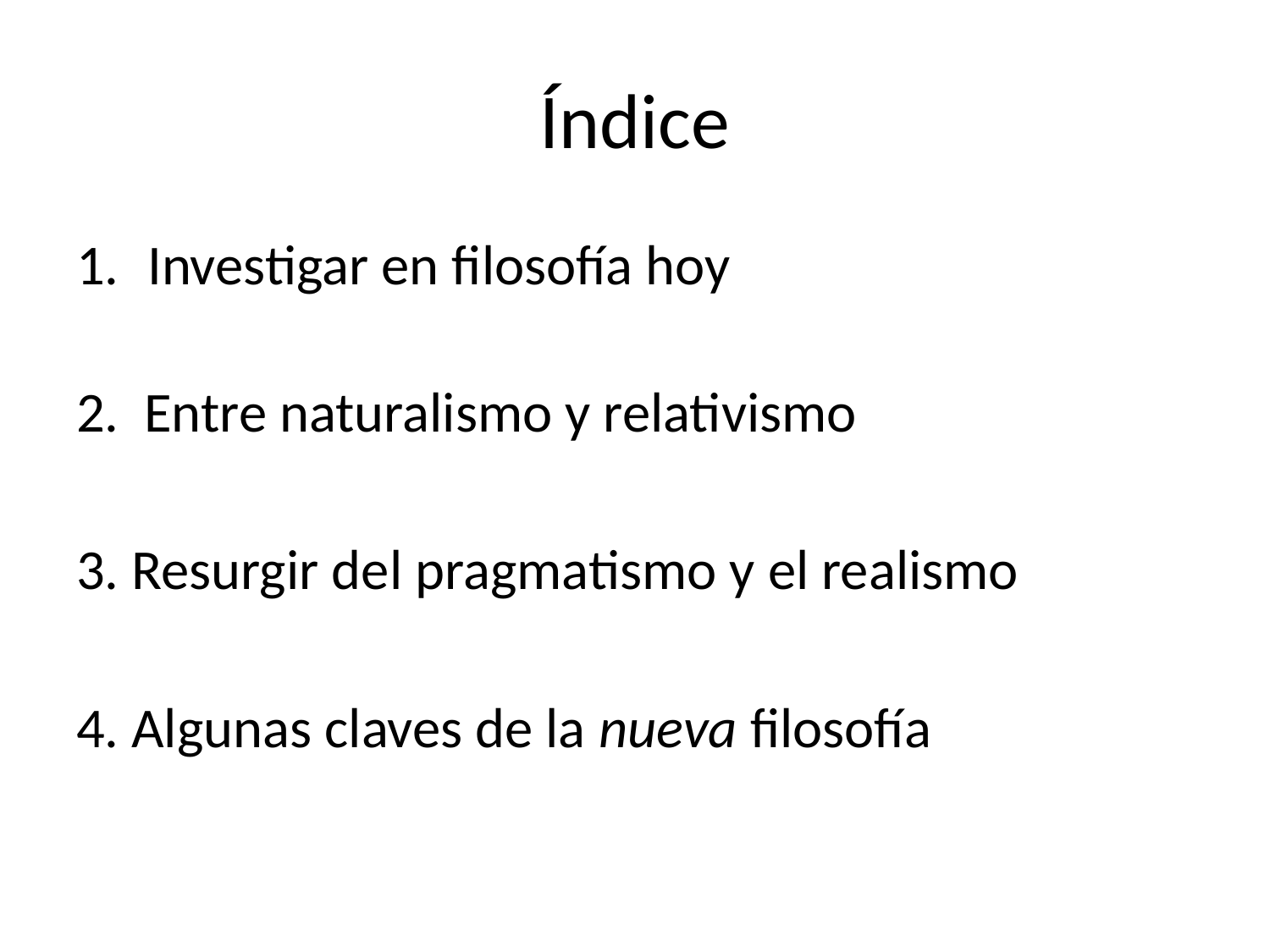

# Índice
Investigar en filosofía hoy
2.  Entre naturalismo y relativismo

3. Resurgir del pragmatismo y el realismo

4. Algunas claves de la nueva filosofía